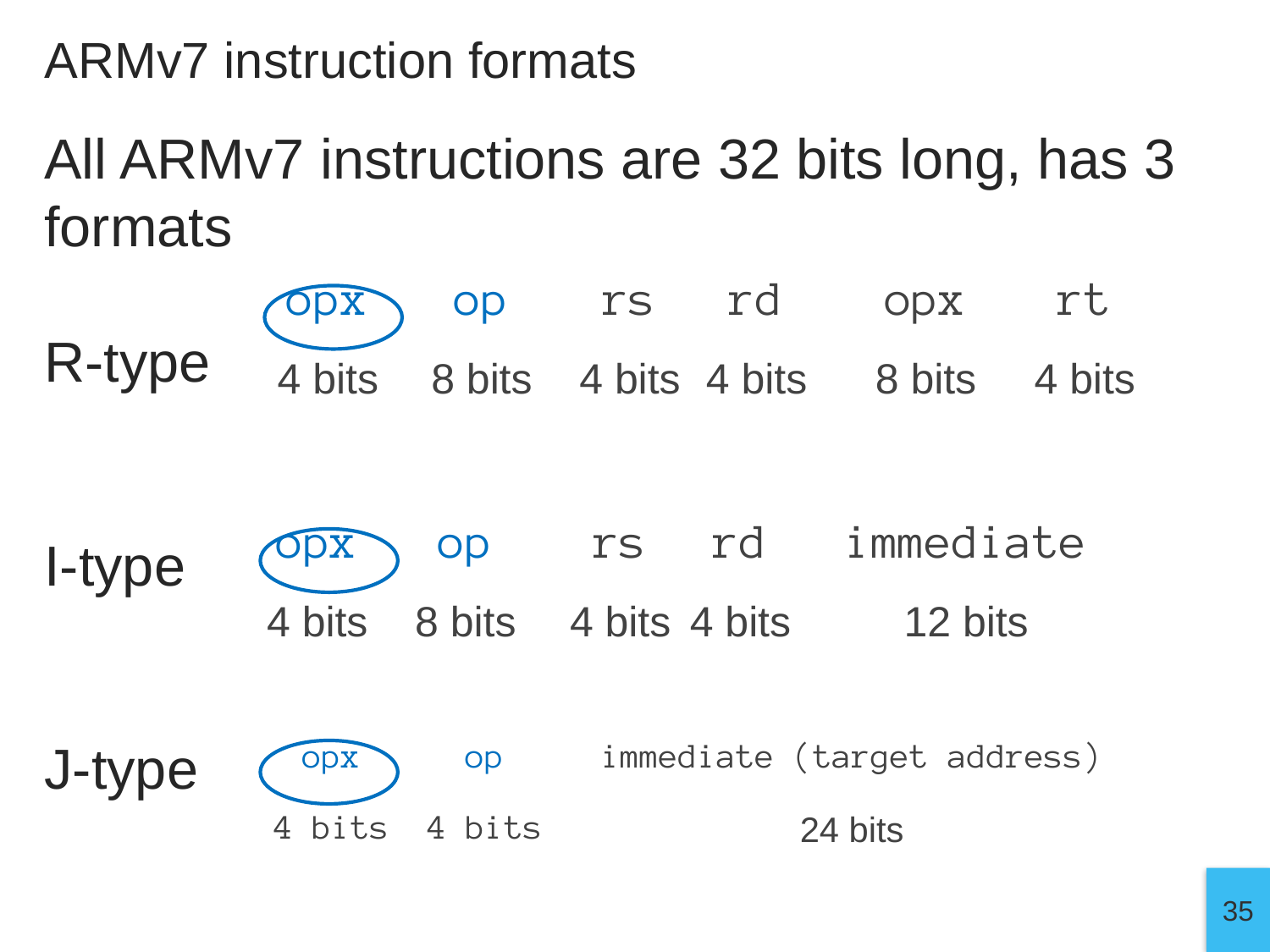

# ARMv7 instruction formats
All ARMv7 instructions are 32 bits long, has 3 formats

R-type

I-type

J-type
|  |  |  |  |  |  |
| --- | --- | --- | --- | --- | --- |
| opx | op | rs | rd | opx | rt |
| 4 bits | 8 bits | 4 bits | 4 bits | 8 bits | 4 bits |

|  |  |  |  |  |
| --- | --- | --- | --- | --- |
| opx | op | rs | rd | immediate |
| 4 bits | 8 bits | 4 bits | 4 bits | 12 bits |

|  |  |  |
| --- | --- | --- |
| opx | op | immediate (target address) |
| 4 bits | 4 bits | 24 bits |

35